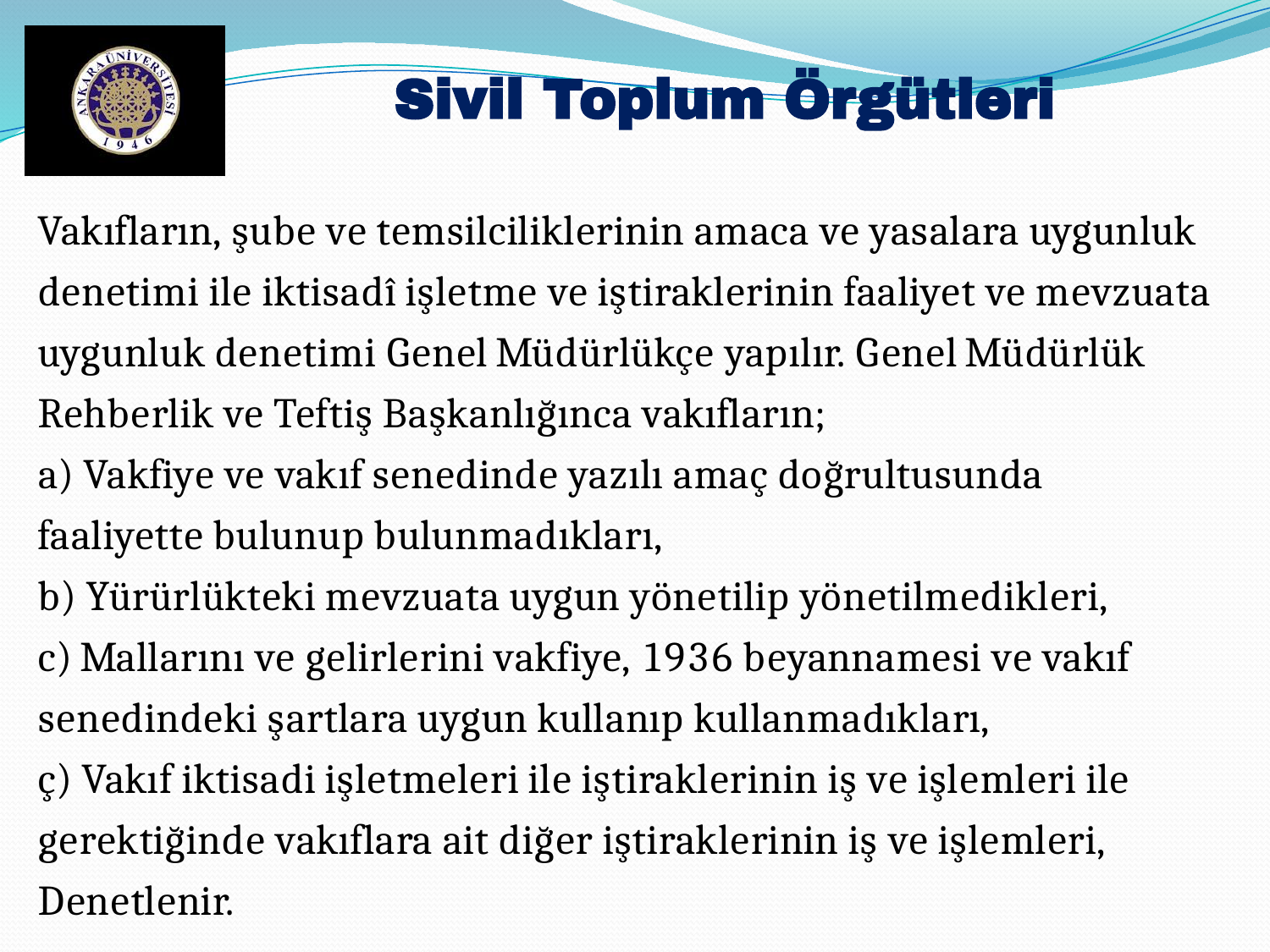

Sivil Toplum Örgütleri
Vakıfların, şube ve temsilciliklerinin amaca ve yasalara uygunluk denetimi ile iktisadî işletme ve iştiraklerinin faaliyet ve mevzuata uygunluk denetimi Genel Müdürlükçe yapılır. Genel Müdürlük Rehberlik ve Teftiş Başkanlığınca vakıfların;
a) Vakfiye ve vakıf senedinde yazılı amaç doğrultusunda faaliyette bulunup bulunmadıkları,
b) Yürürlükteki mevzuata uygun yönetilip yönetilmedikleri,
c) Mallarını ve gelirlerini vakfiye, 1936 beyannamesi ve vakıf senedindeki şartlara uygun kullanıp kullanmadıkları,
ç) Vakıf iktisadi işletmeleri ile iştiraklerinin iş ve işlemleri ile gerektiğinde vakıflara ait diğer iştiraklerinin iş ve işlemleri,
Denetlenir.